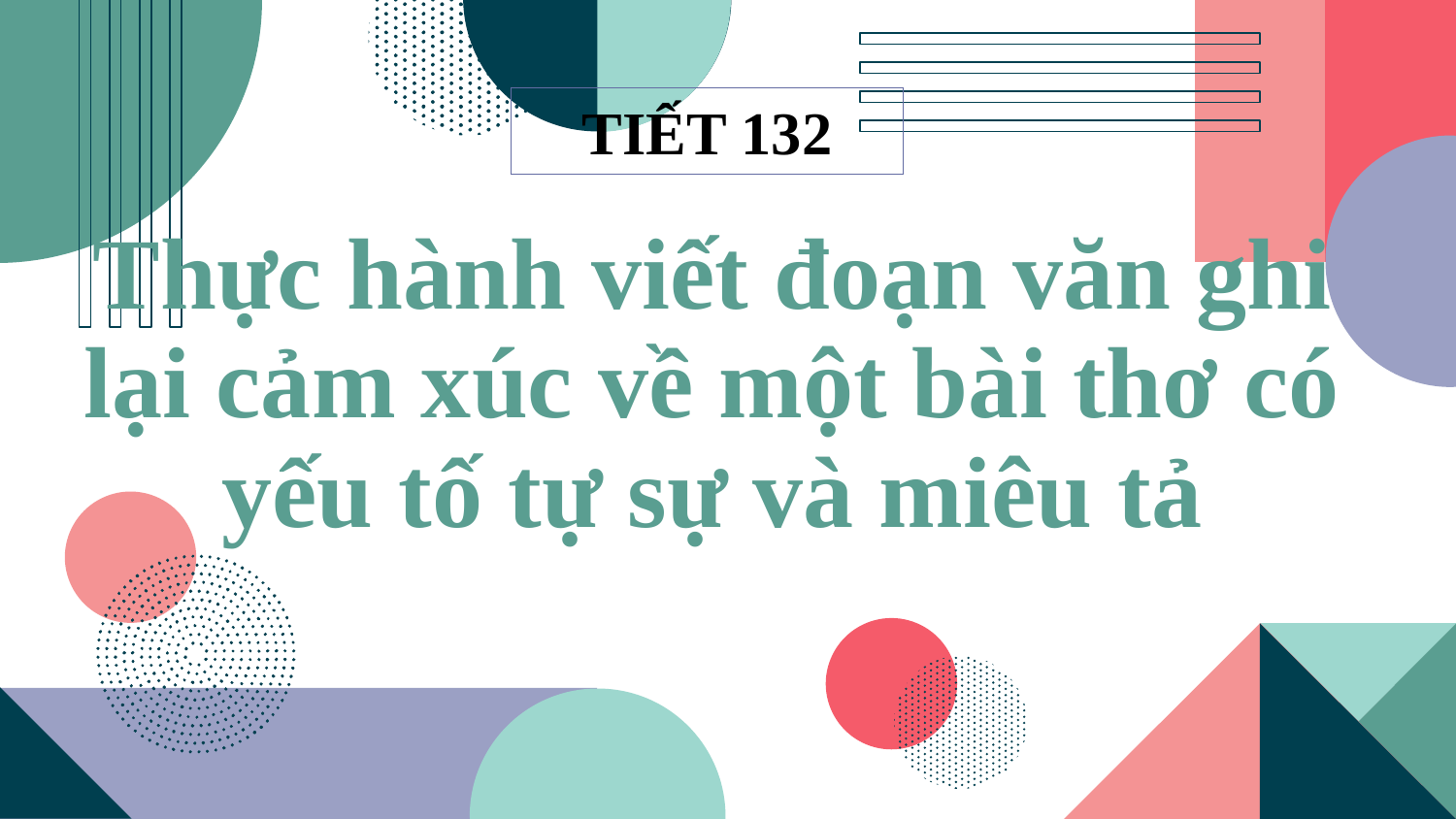

TIẾT 132
# Thực hành viết đoạn văn ghi lại cảm xúc về một bài thơ có yếu tố tự sự và miêu tả